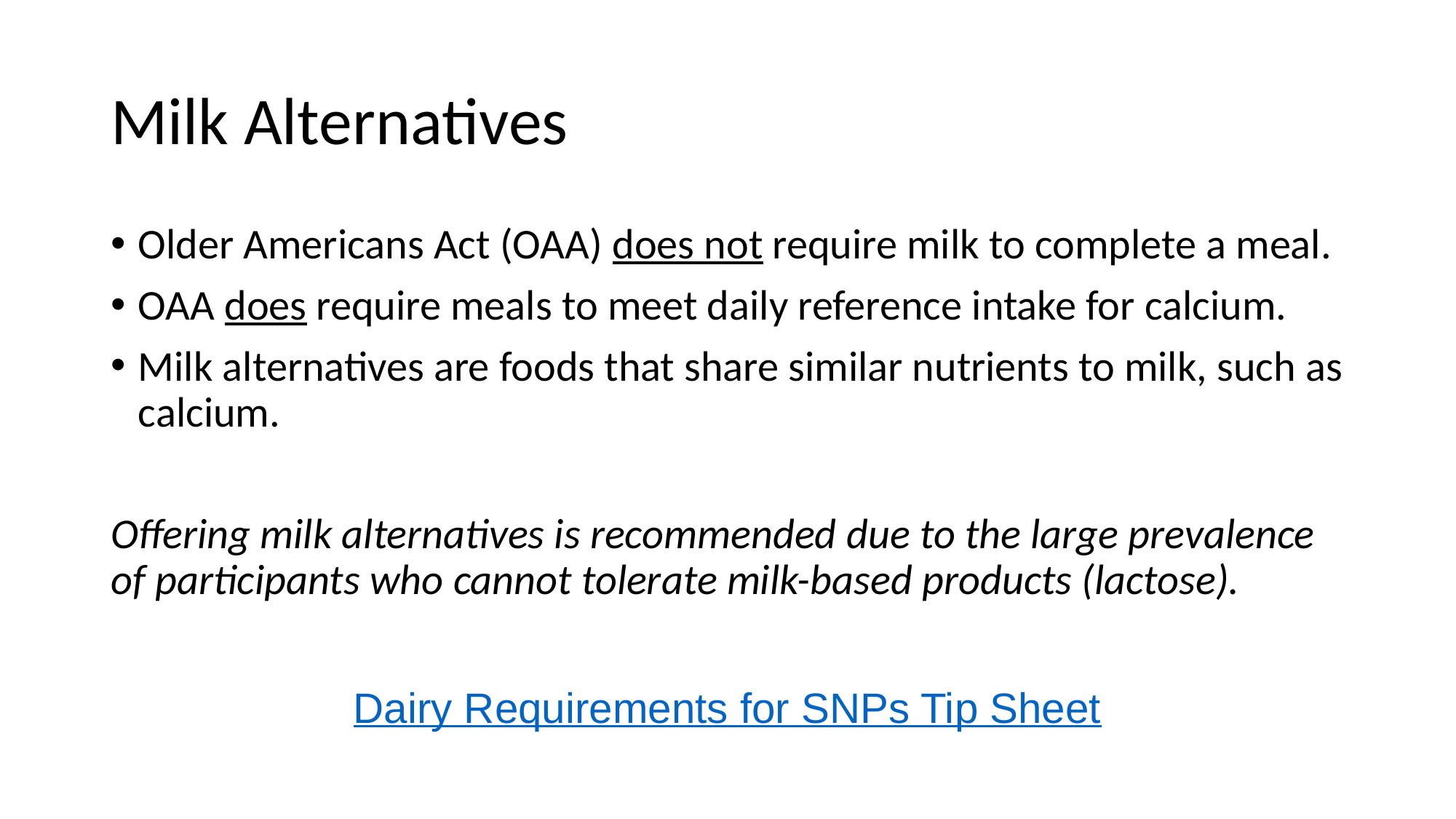

# Milk Alternatives
Older Americans Act (OAA) does not require milk to complete a meal.
OAA does require meals to meet daily reference intake for calcium.
Milk alternatives are foods that share similar nutrients to milk, such as calcium.

Offering milk alternatives is recommended due to the large prevalence of participants who cannot tolerate milk-based products (lactose).

Dairy Requirements for SNPs Tip Sheet